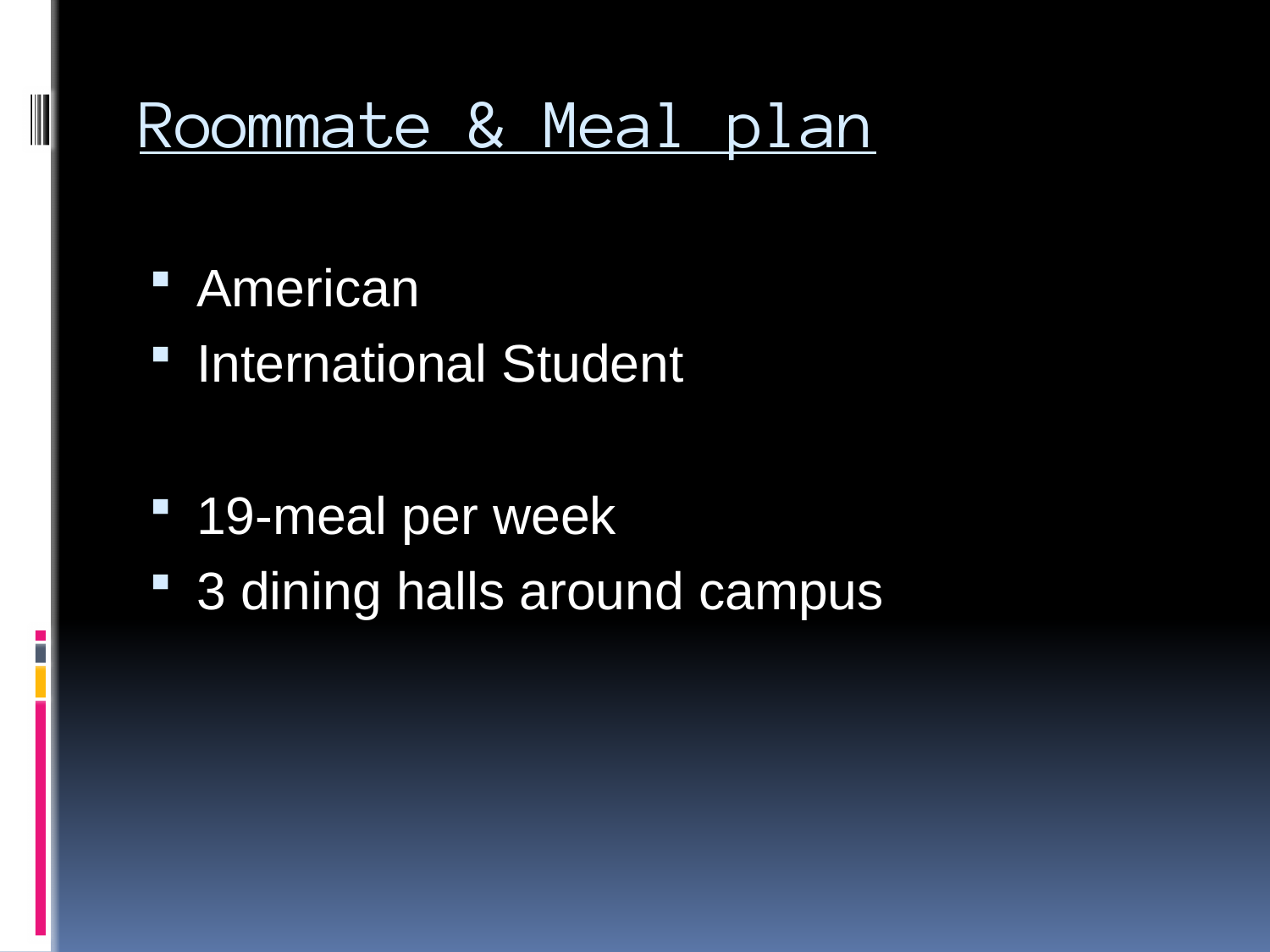

# Roommate & Meal plan
American
International Student

19-meal per week
3 dining halls around campus